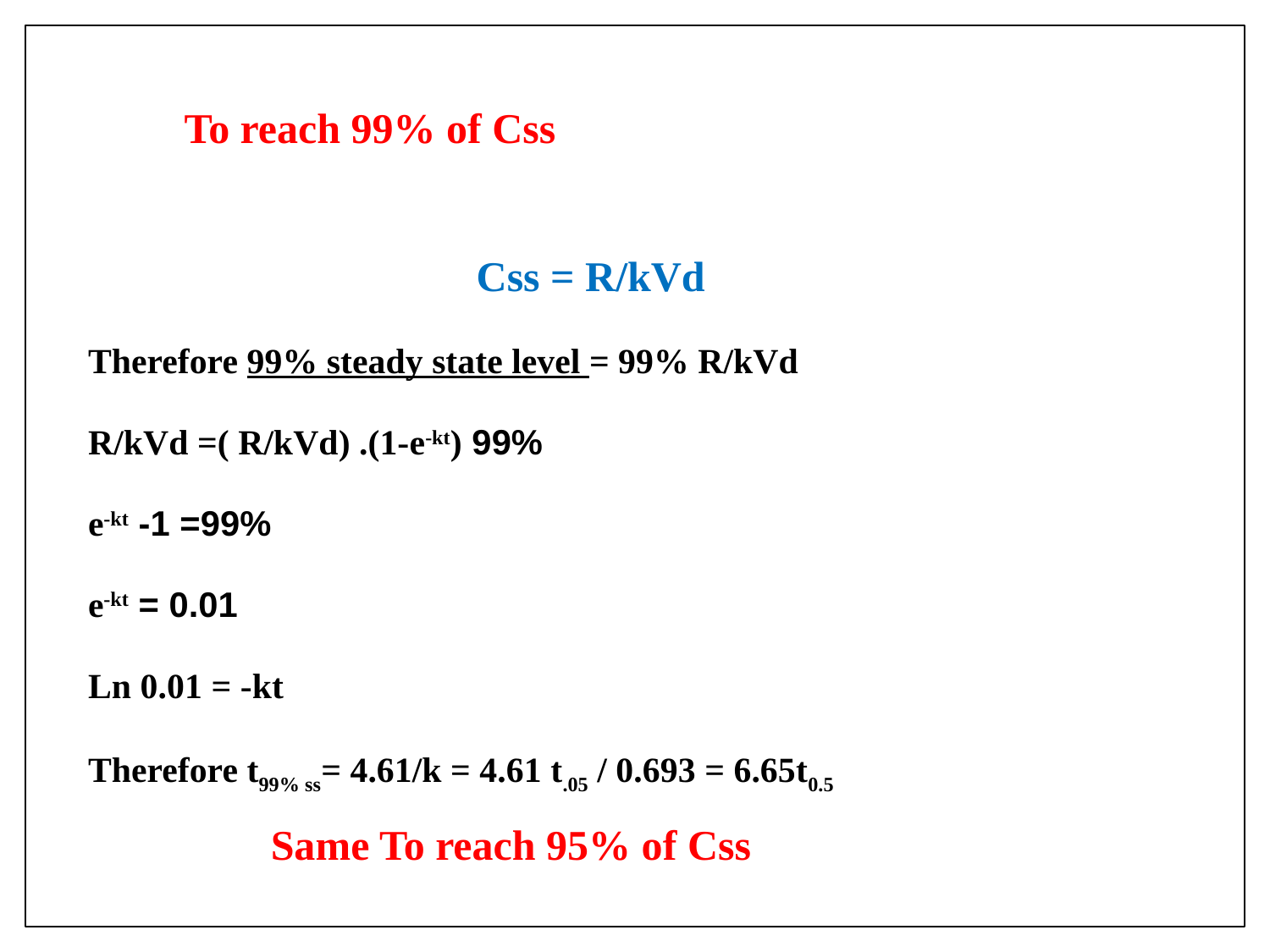

To reach 99% of Css
Css = R/kVd
Therefore 99% steady state level = 99% R/kVd
99% R/kVd =( R/kVd) .(1-e-kt)
99%= 1- e-kt
0.01 = e-kt
Ln 0.01 = -kt
Therefore t99% ss= 4.61/k = 4.61 t.05 / 0.693 = 6.65t0.5
Same To reach 95% of Css